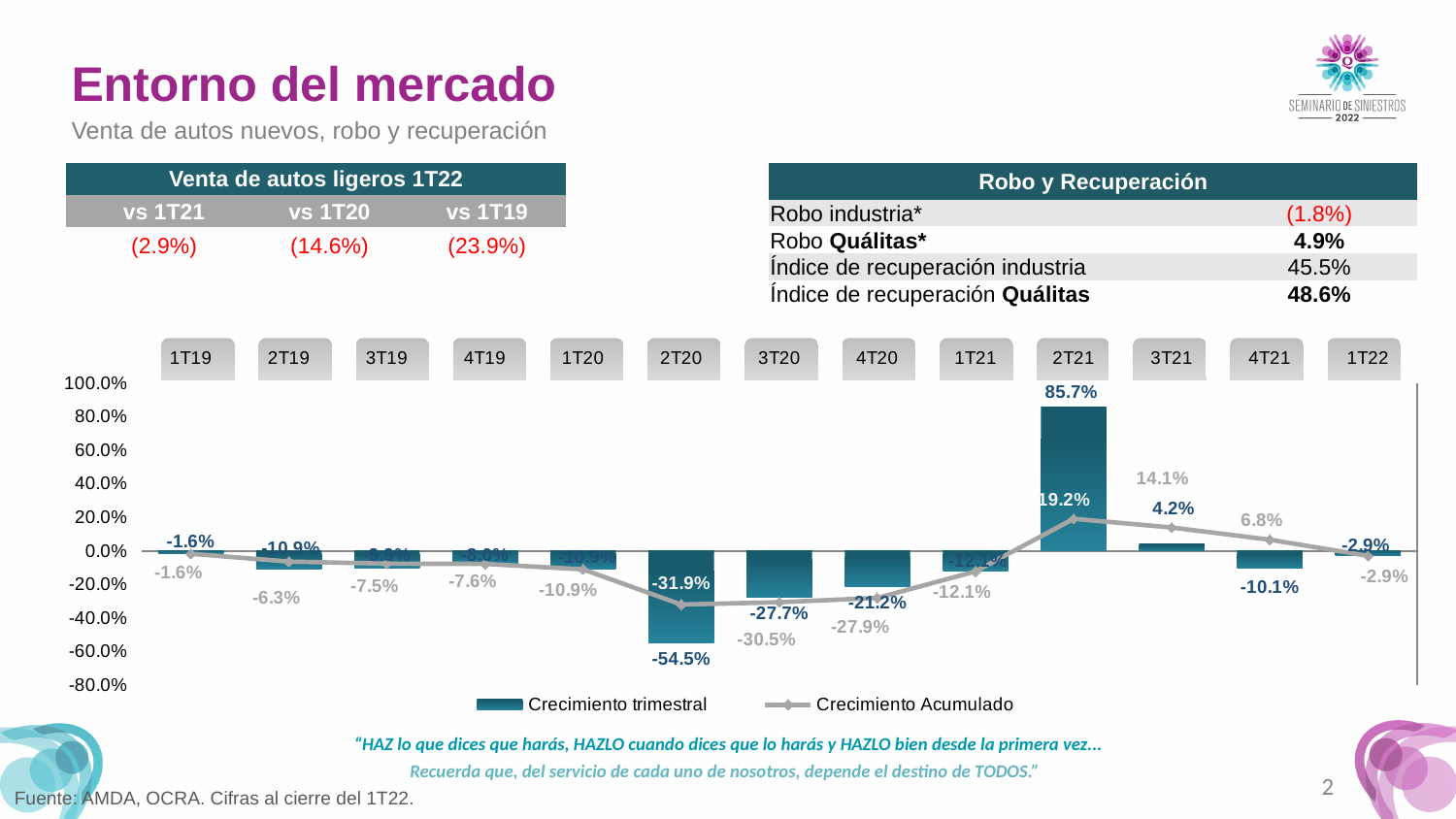

Entorno del mercado
Venta de autos nuevos, robo y recuperación
| Venta de autos ligeros 1T22 |  |  |  |
| --- | --- | --- | --- |
|  | vs 1T21 | vs 1T20 | vs 1T19 |
|  | (2.9%) | (14.6%) | (23.9%) |
| Robo y Recuperación |  |
| --- | --- |
| Robo industria\* | (1.8%) |
| Robo Quálitas\* | 4.9% |
| Índice de recuperación industria | 45.5% |
| Índice de recuperación Quálitas | 48.6% |

### Chart

| Category | Crecimiento trimestral | Crecimiento Acumulado |
|---|---|---|
| 1T22 | -0.028588516287825105 | -0.028588516287825105 |
| 4T21 | -0.10091332033424238 | 0.06801338437556237 |
| 3T21 | 0.04157578045108812 | 0.14064376687607805 |
| 2T21 | 0.857254223226674 | 0.192350069750981 |
| 1T21 | -0.12095803943639183 | -0.12095803943639183 |
| 4T20 | -0.2116956514540227 | -0.2791253866856459 |
| 3T20 | -0.27652055185990765 | -0.3046966324353231 |
| 2T20 | -0.5453977956237605 | -0.31854822344533906 |
| 1T20 | -0.10905504245583275 | -0.10905504245583275 |
| 4T19 | -0.08037406895151566 | -0.0764880322559397 |
| 3T19 | -0.09869727721780541 | -0.07500573549355738 |
| 2T19 | -0.10901185106648015 | -0.06289614536752197 |
| 1T19 | -0.015856130584070538 | -0.015856130584070538 |

“HAZ lo que dices que harás, HAZLO cuando dices que lo harás y HAZLO bien desde la primera vez...

Recuerda que, del servicio de cada uno de nosotros, depende el destino de TODOS.”
2
Fuente: AMDA, OCRA. Cifras al cierre del 1T22.